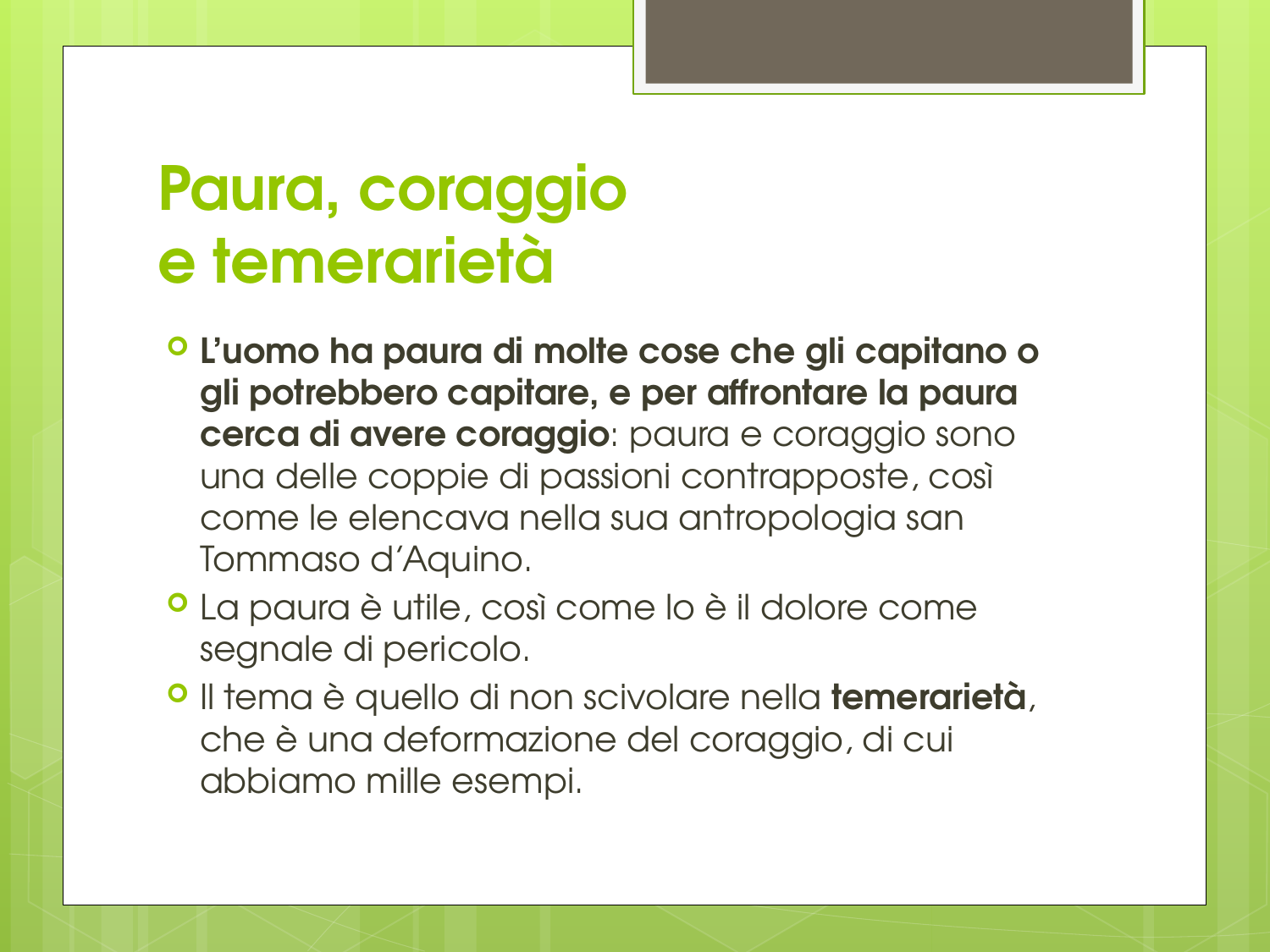

# Paura, coraggio e temerarietà
L’uomo ha paura di molte cose che gli capitano o gli potrebbero capitare, e per affrontare la paura cerca di avere coraggio: paura e coraggio sono una delle coppie di passioni contrapposte, così come le elencava nella sua antropologia san Tommaso d’Aquino.
La paura è utile, così come lo è il dolore come segnale di pericolo.
Il tema è quello di non scivolare nella temerarietà, che è una deformazione del coraggio, di cui abbiamo mille esempi.